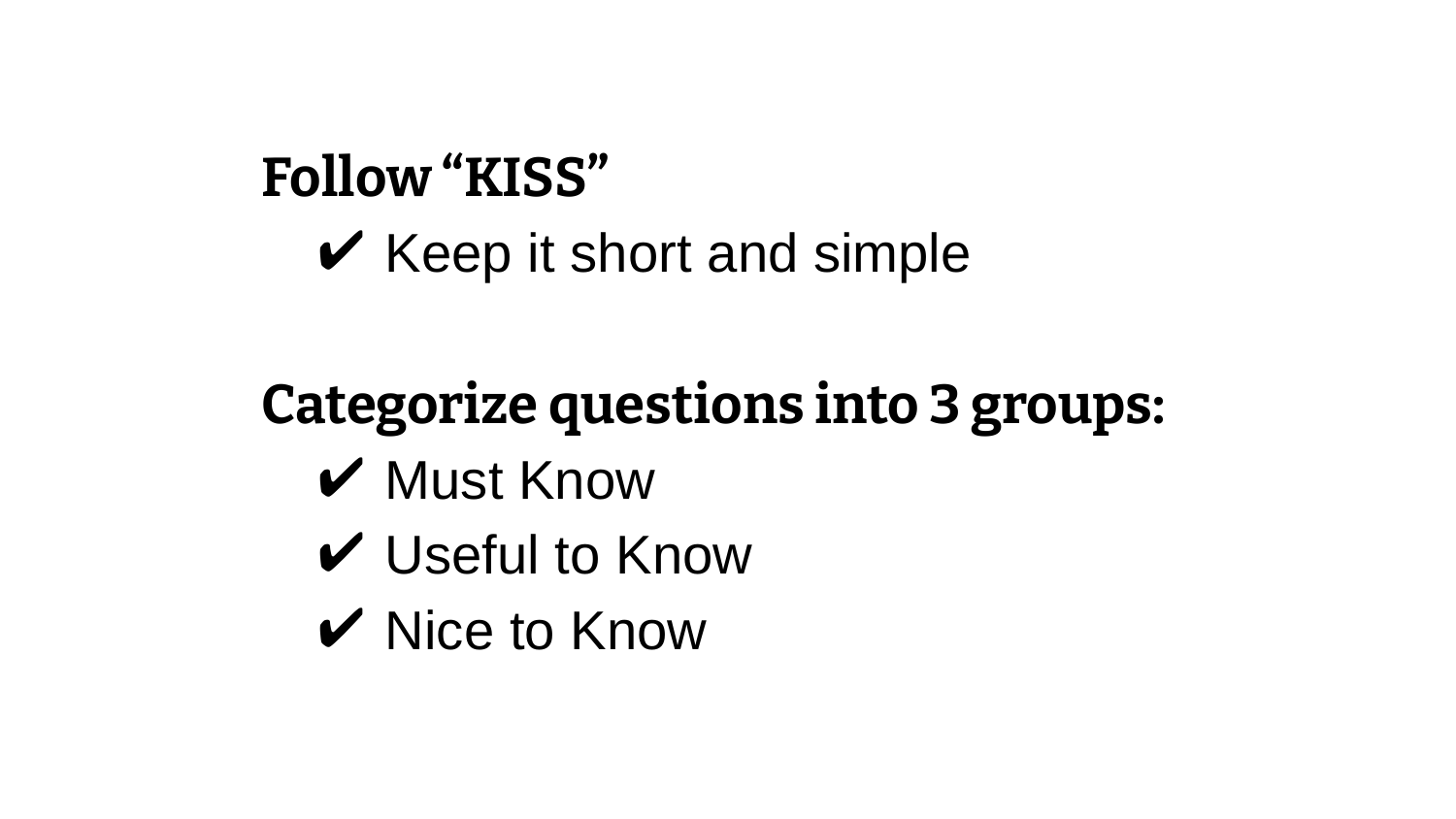

Follow “KISS”
Keep it short and simple

Categorize questions into 3 groups:
Must Know
Useful to Know
Nice to Know